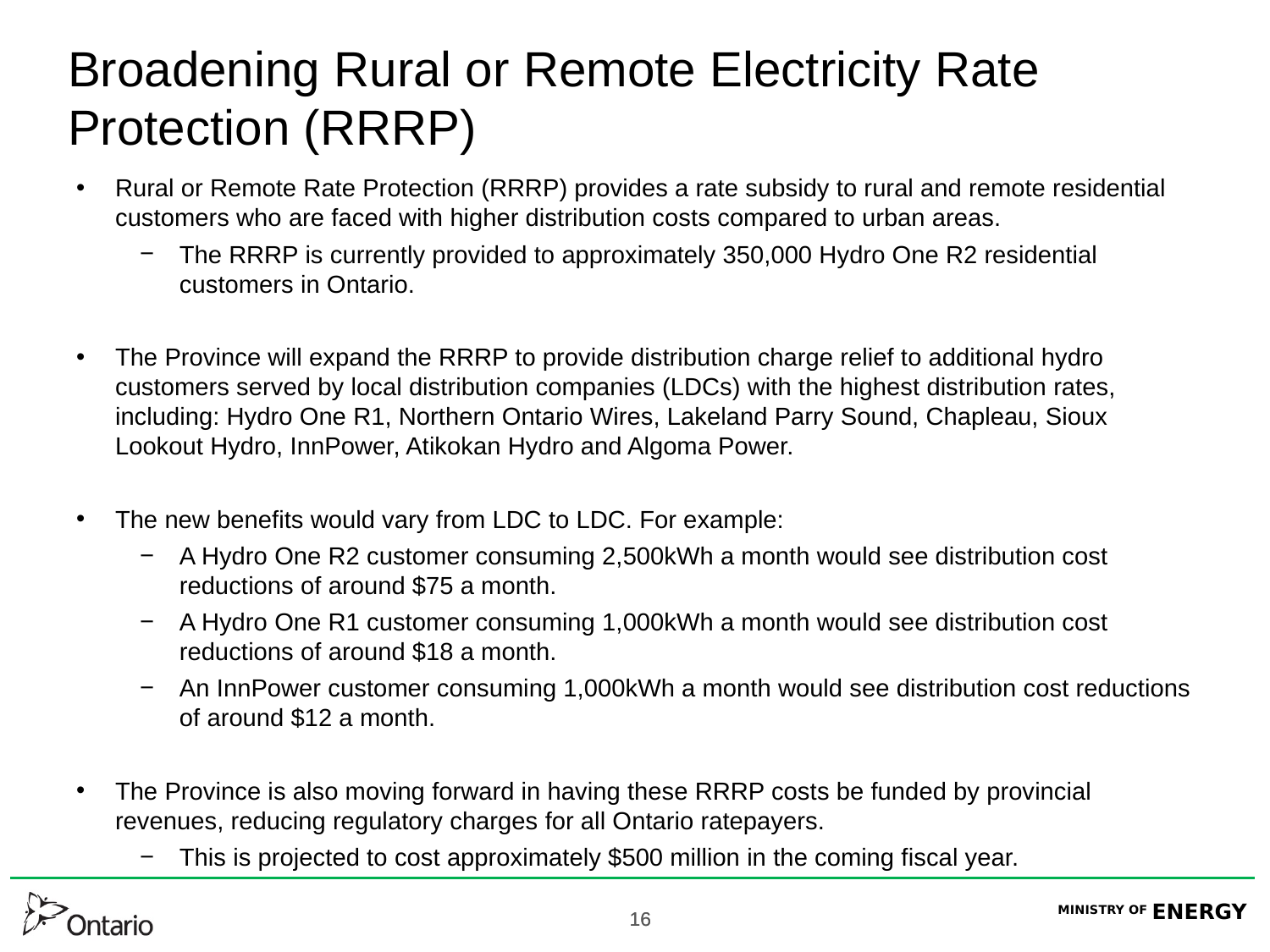

# Broadening Rural or Remote Electricity Rate Protection (RRRP)
Rural or Remote Rate Protection (RRRP) provides a rate subsidy to rural and remote residential customers who are faced with higher distribution costs compared to urban areas.
The RRRP is currently provided to approximately 350,000 Hydro One R2 residential customers in Ontario.

The Province will expand the RRRP to provide distribution charge relief to additional hydro customers served by local distribution companies (LDCs) with the highest distribution rates, including: Hydro One R1, Northern Ontario Wires, Lakeland Parry Sound, Chapleau, Sioux Lookout Hydro, InnPower, Atikokan Hydro and Algoma Power.

The new benefits would vary from LDC to LDC. For example:
A Hydro One R2 customer consuming 2,500kWh a month would see distribution cost reductions of around $75 a month.
A Hydro One R1 customer consuming 1,000kWh a month would see distribution cost reductions of around $18 a month.
An InnPower customer consuming 1,000kWh a month would see distribution cost reductions of around $12 a month.

The Province is also moving forward in having these RRRP costs be funded by provincial revenues, reducing regulatory charges for all Ontario ratepayers.
This is projected to cost approximately $500 million in the coming fiscal year.